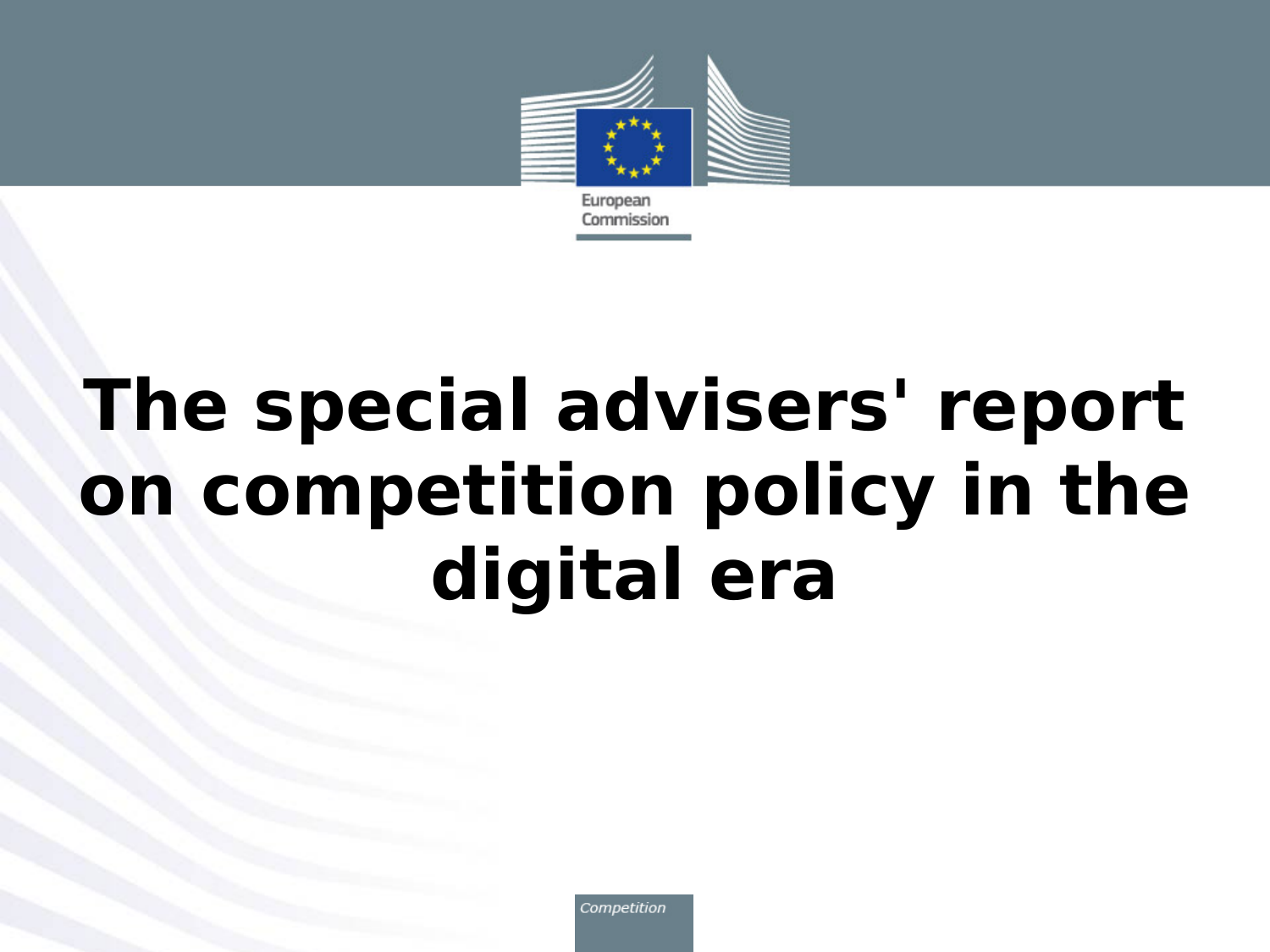

# The special advisers' report on competition policy in the digital era